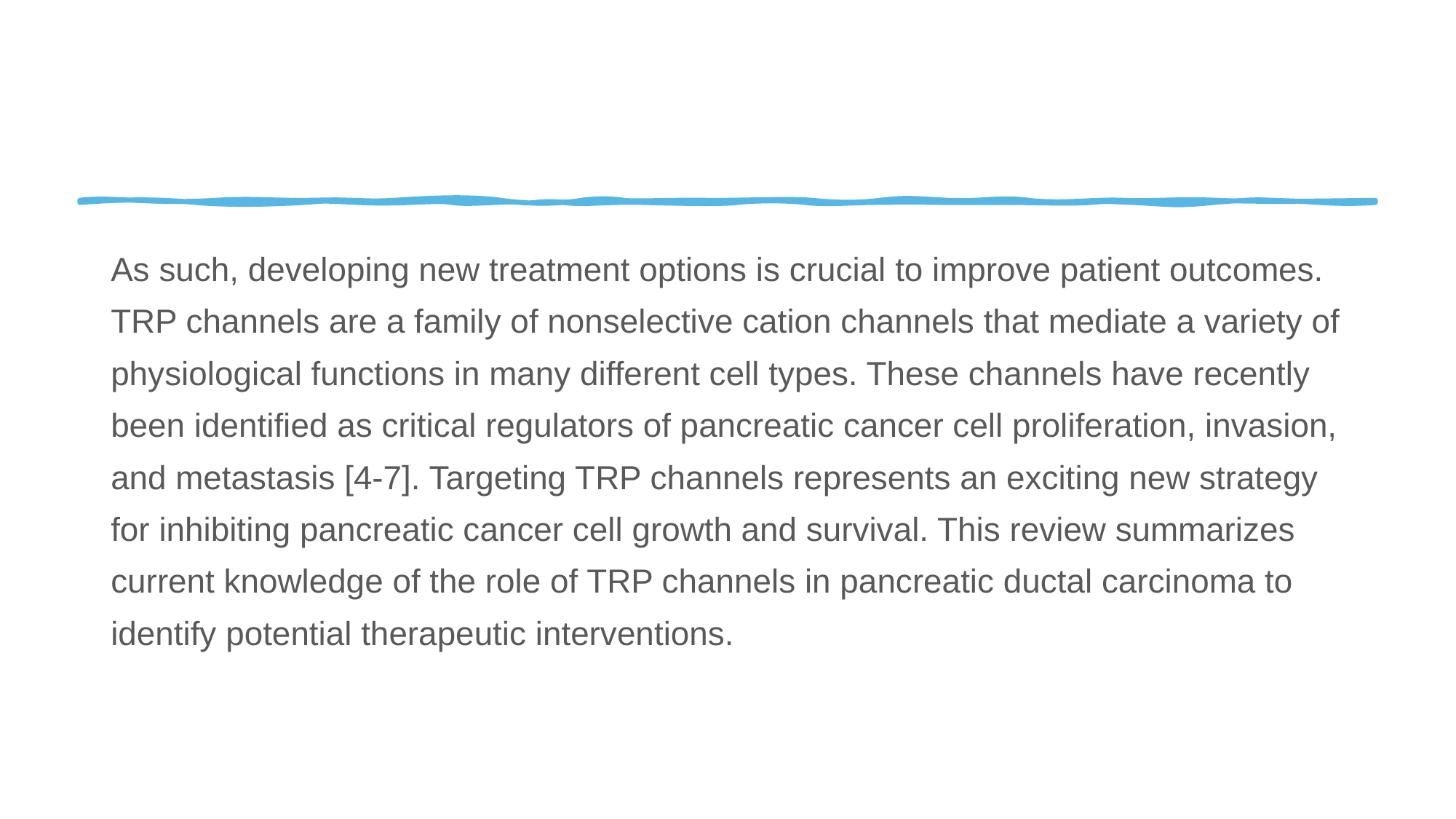

#

As such, developing new treatment options is crucial to improve patient outcomes. TRP channels are a family of nonselective cation channels that mediate a variety of physiological functions in many different cell types. These channels have recently been identified as critical regulators of pancreatic cancer cell proliferation, invasion, and metastasis [4-7]. Targeting TRP channels represents an exciting new strategy for inhibiting pancreatic cancer cell growth and survival. This review summarizes current knowledge of the role of TRP channels in pancreatic ductal carcinoma to identify potential therapeutic interventions.